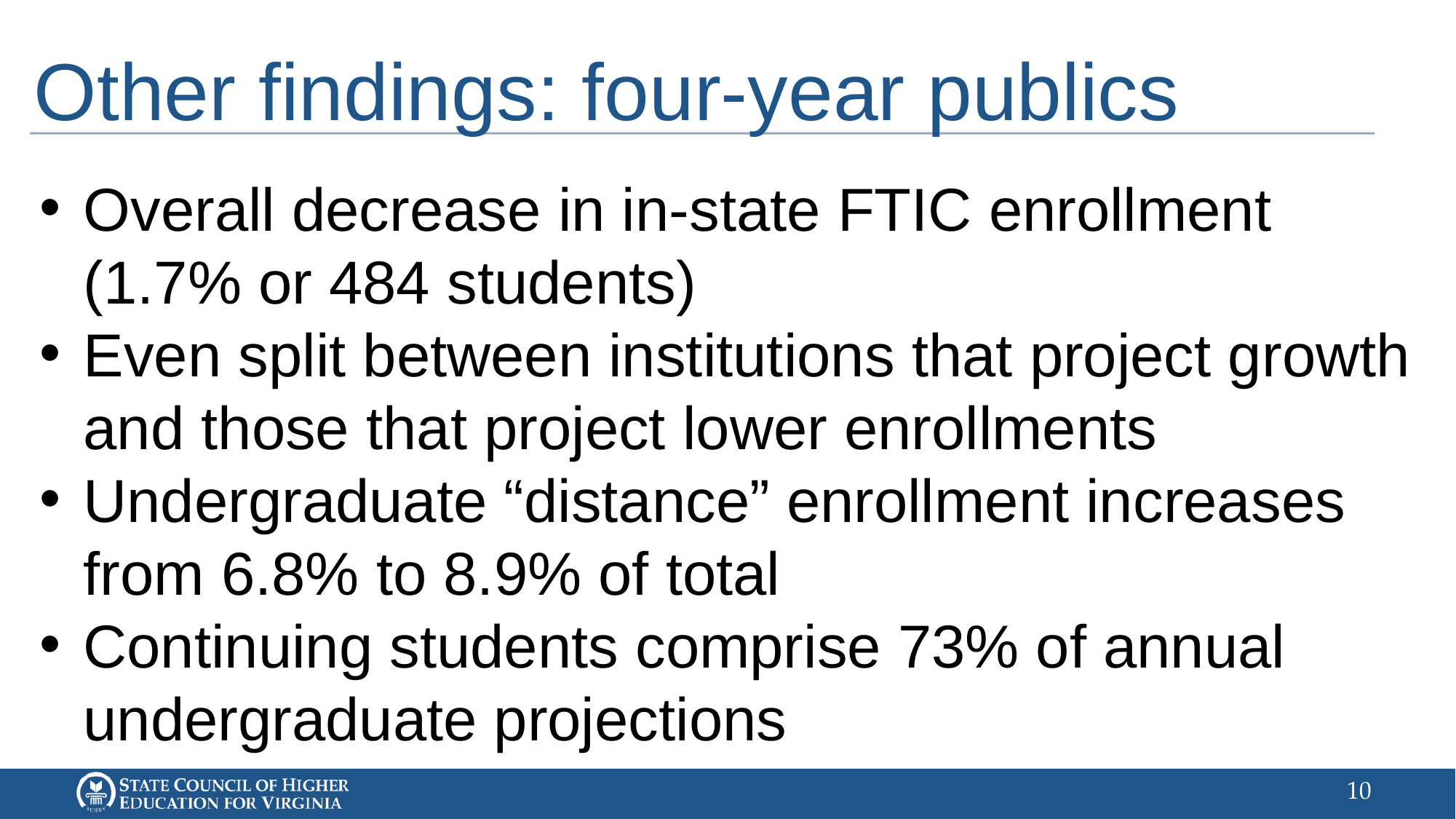

# Other findings: four-year publics
Overall decrease in in-state FTIC enrollment (1.7% or 484 students)
Even split between institutions that project growth and those that project lower enrollments
Undergraduate “distance” enrollment increases from 6.8% to 8.9% of total
Continuing students comprise 73% of annual undergraduate projections
10